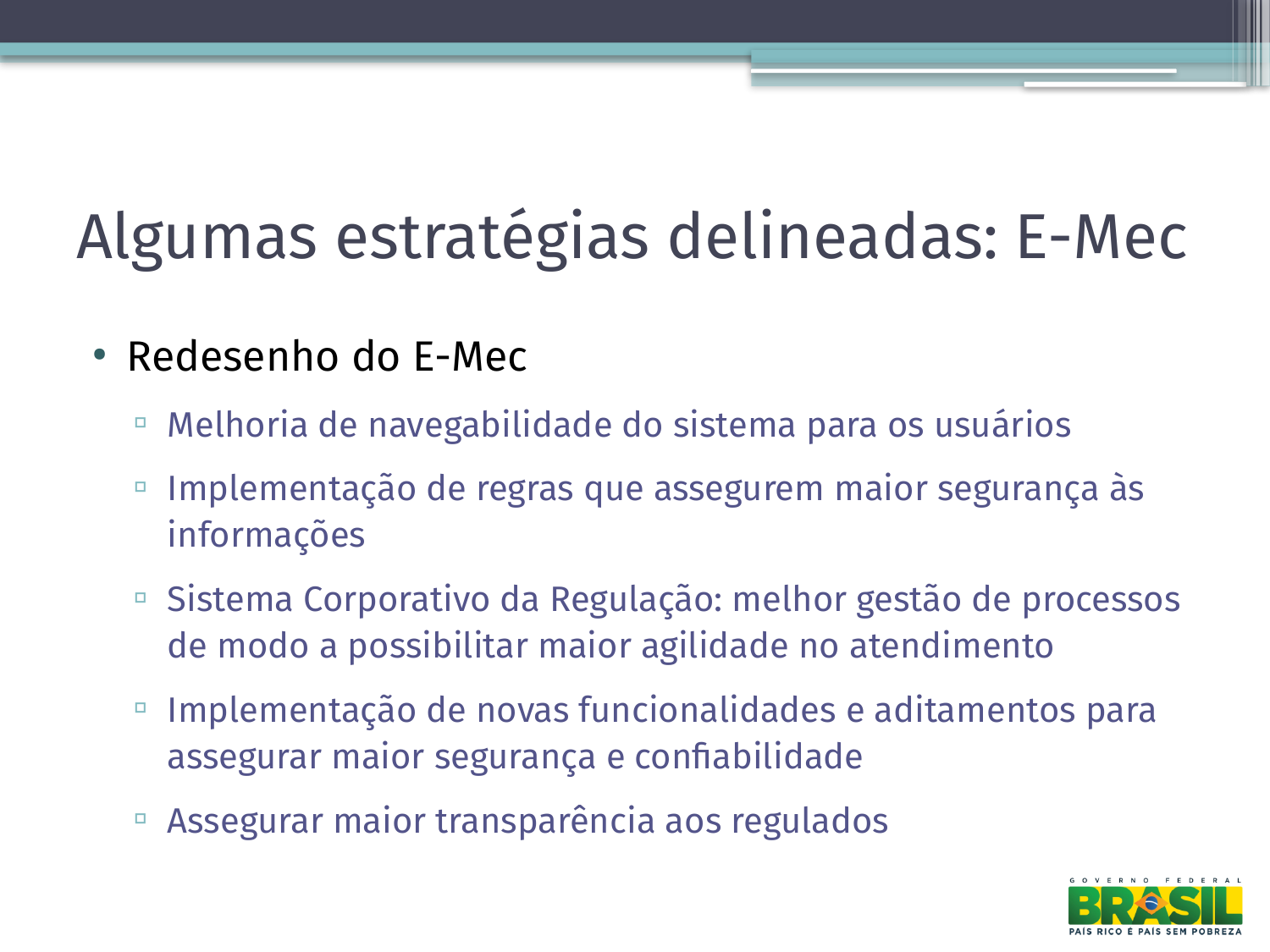

# Algumas estratégias delineadas: E-Mec
Redesenho do E-Mec
Melhoria de navegabilidade do sistema para os usuários
Implementação de regras que assegurem maior segurança às informações
Sistema Corporativo da Regulação: melhor gestão de processos de modo a possibilitar maior agilidade no atendimento
Implementação de novas funcionalidades e aditamentos para assegurar maior segurança e confiabilidade
Assegurar maior transparência aos regulados